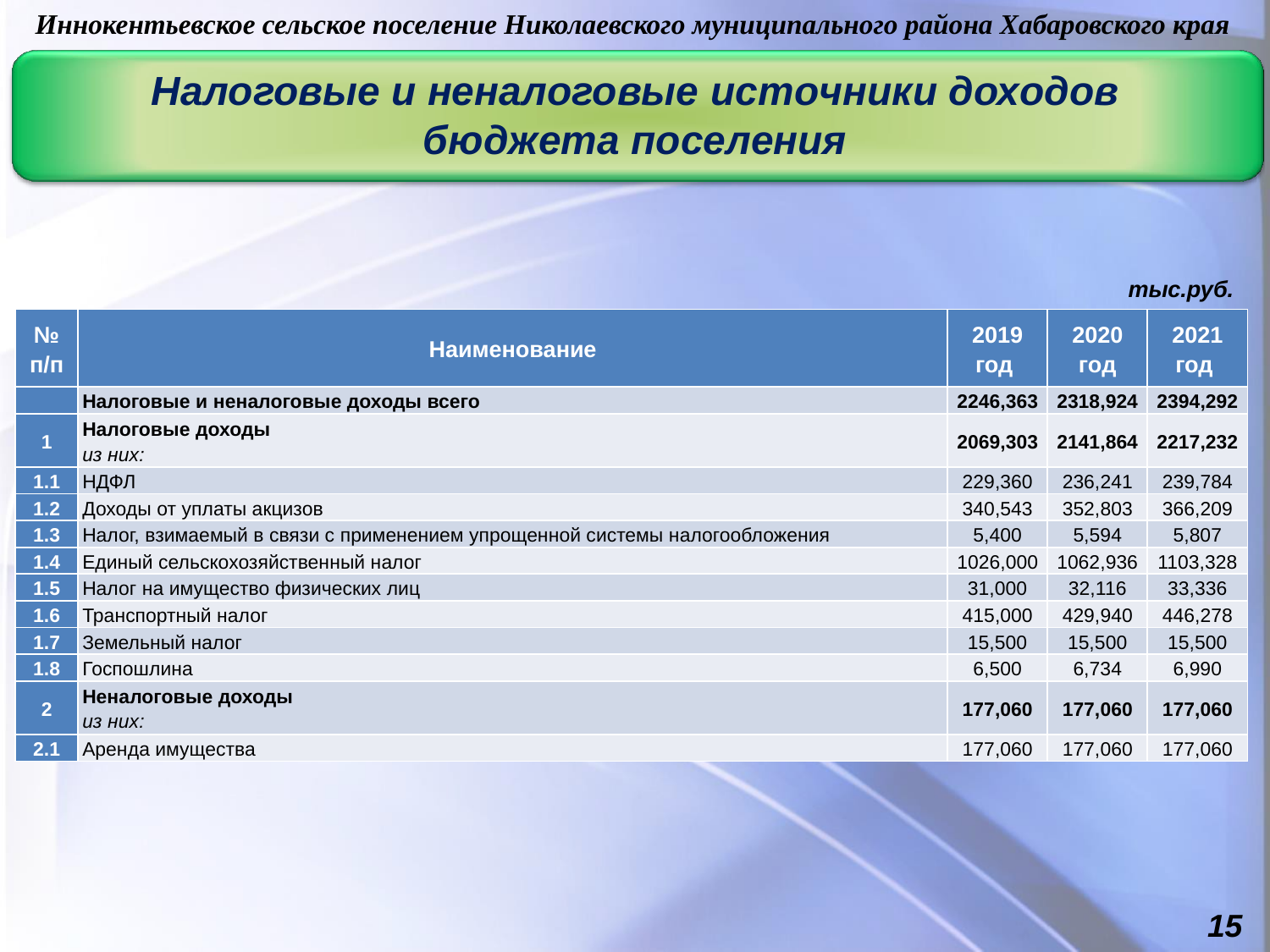

Иннокентьевское сельское поселение Николаевского муниципального района Хабаровского края

Налоговые и неналоговые источники доходов
бюджета поселения
тыс.руб.
| № п/п | Наименование | 2019 год | 2020 год | 2021 год |
| --- | --- | --- | --- | --- |
|  | Налоговые и неналоговые доходы всего | 2246,363 | 2318,924 | 2394,292 |
| 1 | Налоговые доходы из них: | 2069,303 | 2141,864 | 2217,232 |
| 1.1 | НДФЛ | 229,360 | 236,241 | 239,784 |
| 1.2 | Доходы от уплаты акцизов | 340,543 | 352,803 | 366,209 |
| 1.3 | Налог, взимаемый в связи с применением упрощенной системы налогообложения | 5,400 | 5,594 | 5,807 |
| 1.4 | Единый сельскохозяйственный налог | 1026,000 | 1062,936 | 1103,328 |
| 1.5 | Налог на имущество физических лиц | 31,000 | 32,116 | 33,336 |
| 1.6 | Транспортный налог | 415,000 | 429,940 | 446,278 |
| 1.7 | Земельный налог | 15,500 | 15,500 | 15,500 |
| 1.8 | Госпошлина | 6,500 | 6,734 | 6,990 |
| 2 | Неналоговые доходы из них: | 177,060 | 177,060 | 177,060 |
| 2.1 | Аренда имущества | 177,060 | 177,060 | 177,060 |
15